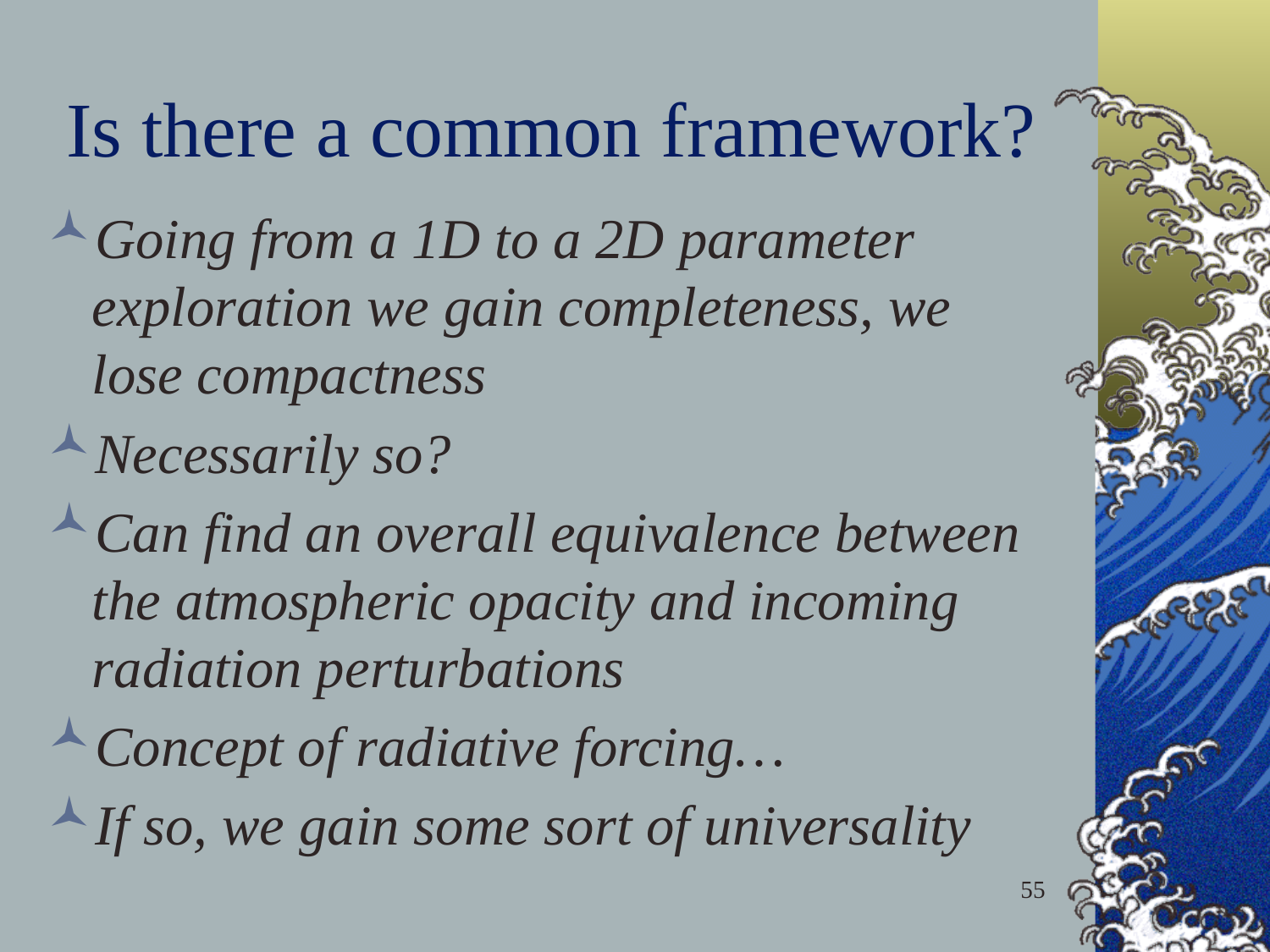

# Is there a common framework?
Going from a 1D to a 2D parameter exploration we gain completeness, we lose compactness
Necessarily so?
Can find an overall equivalence between the atmospheric opacity and incoming radiation perturbations
Concept of radiative forcing…
If so, we gain some sort of universality

55